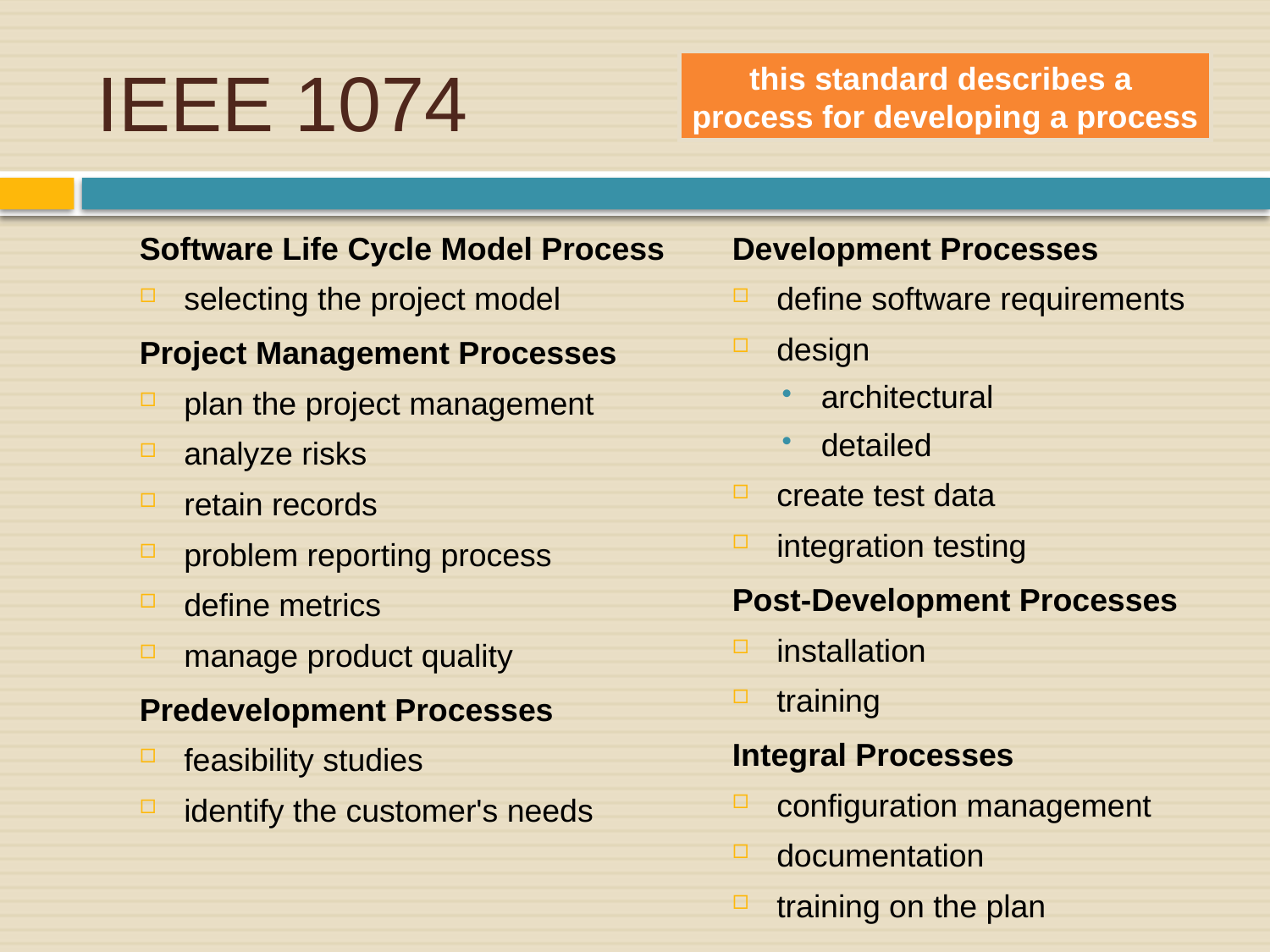

# IEEE 1074
this standard describes a
process for developing a process
Software Life Cycle Model Process
selecting the project model
Project Management Processes
plan the project management
analyze risks
retain records
problem reporting process
define metrics
manage product quality
Predevelopment Processes
feasibility studies
identify the customer's needs
Development Processes
define software requirements
design
architectural
detailed
create test data
integration testing
Post-Development Processes
installation
training
Integral Processes
configuration management
documentation
training on the plan